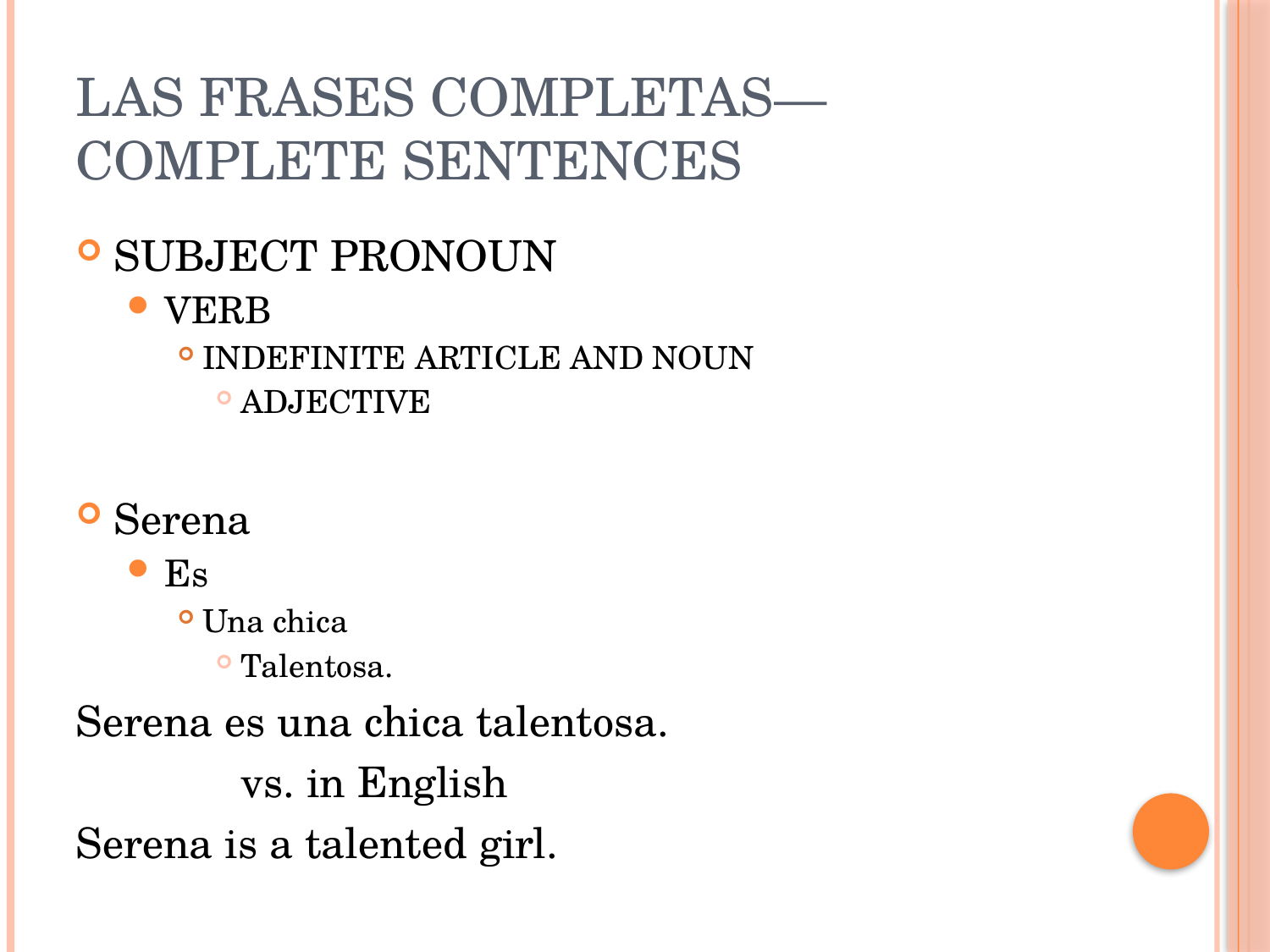

# LAS FRASES COMPLETAS—complete sentences
SUBJECT PRONOUN
VERB
INDEFINITE ARTICLE AND NOUN
ADJECTIVE

Serena
Es
Una chica
Talentosa.
Serena es una chica talentosa.
		vs. in English
Serena is a talented girl.